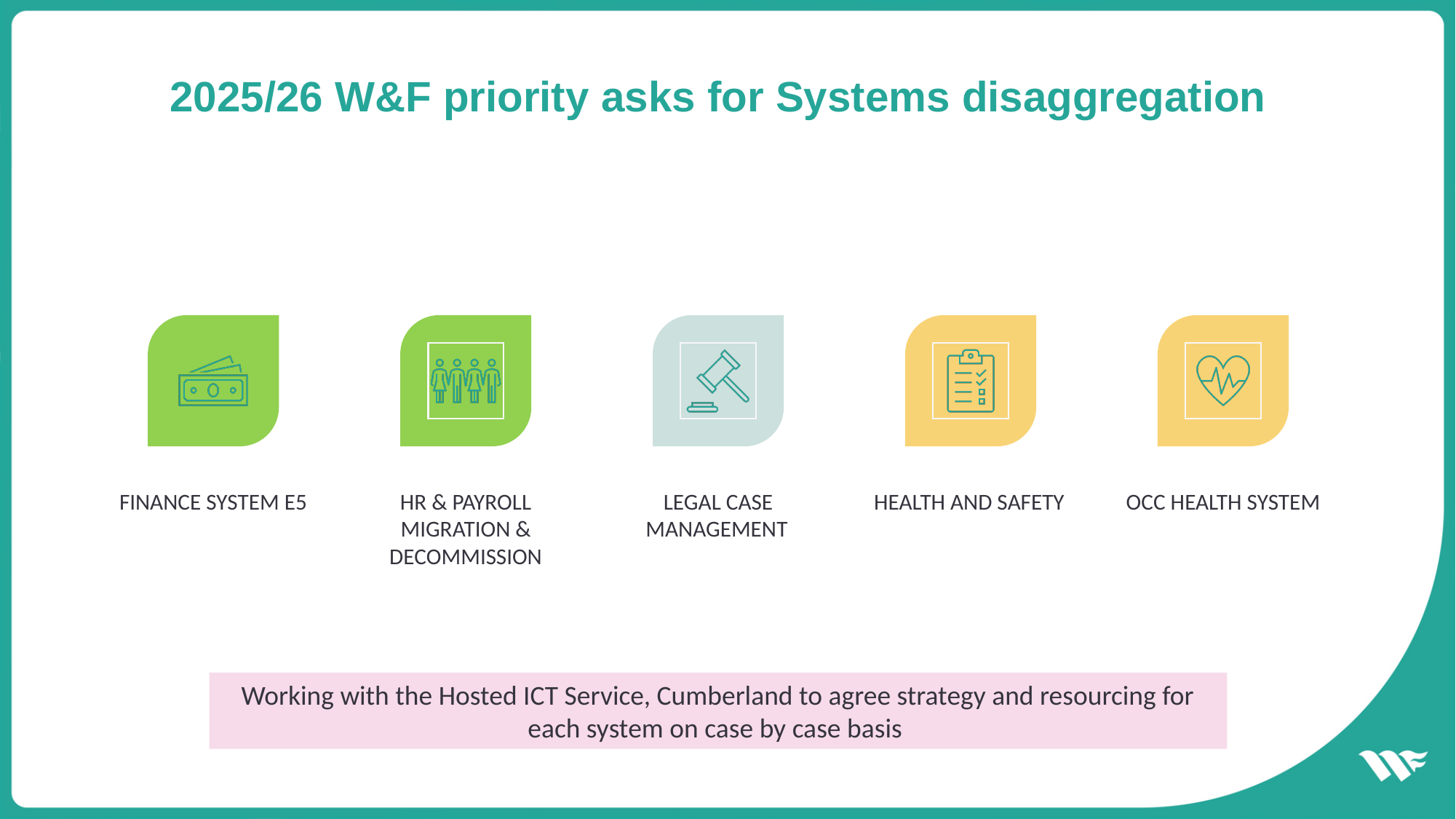

# 2025/26 W&F priority asks for Systems disaggregation
Finance system e5
HR & Payroll migration & decommission
Legal Case Management
Health and Safety
Occ Health System
Working with the Hosted ICT Service, Cumberland to agree strategy and resourcing for each system on case by case basis